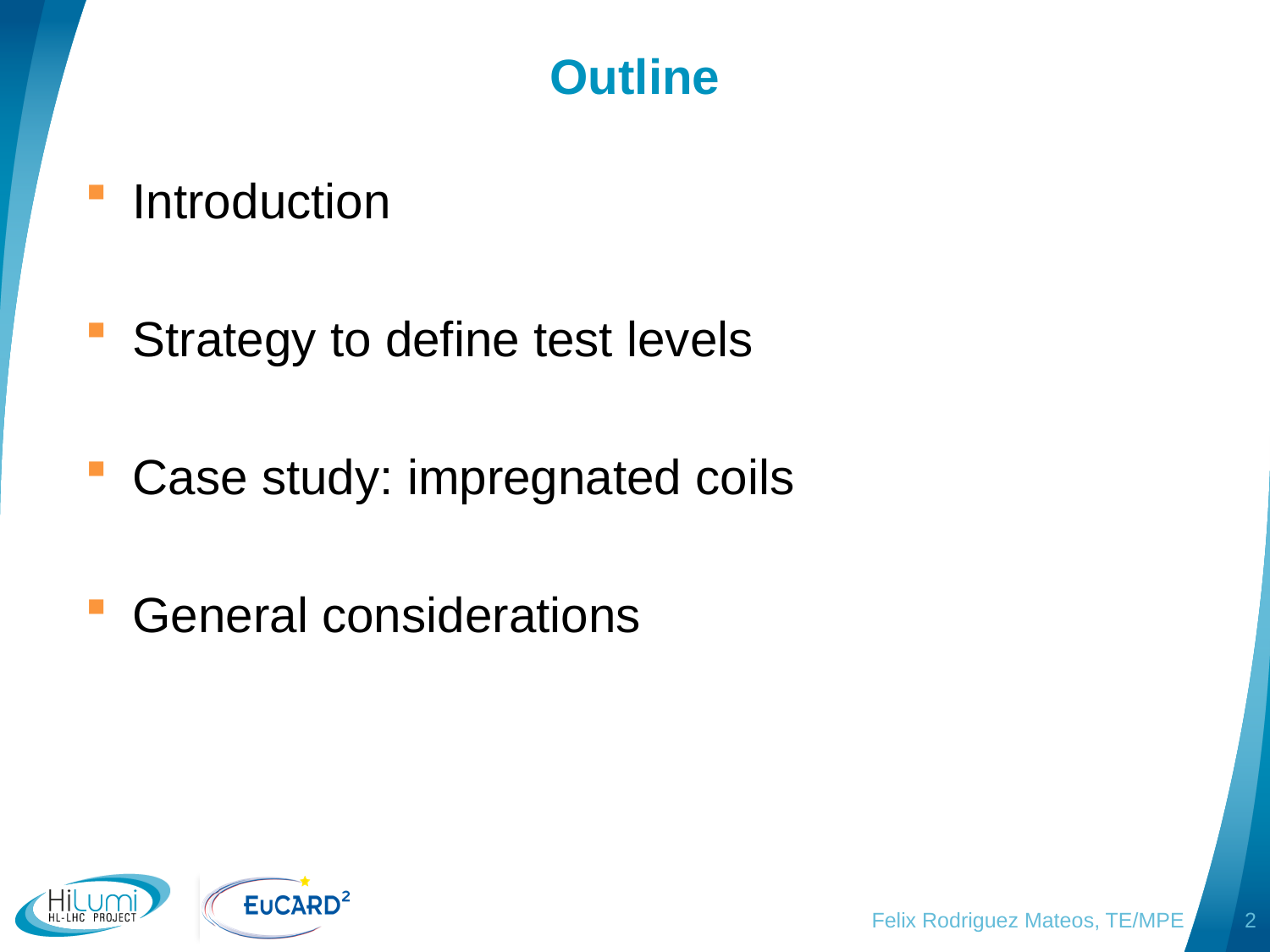

# Outline
Introduction

Strategy to define test levels

Case study: impregnated coils

General considerations

Felix Rodriguez Mateos, TE/MPE
2